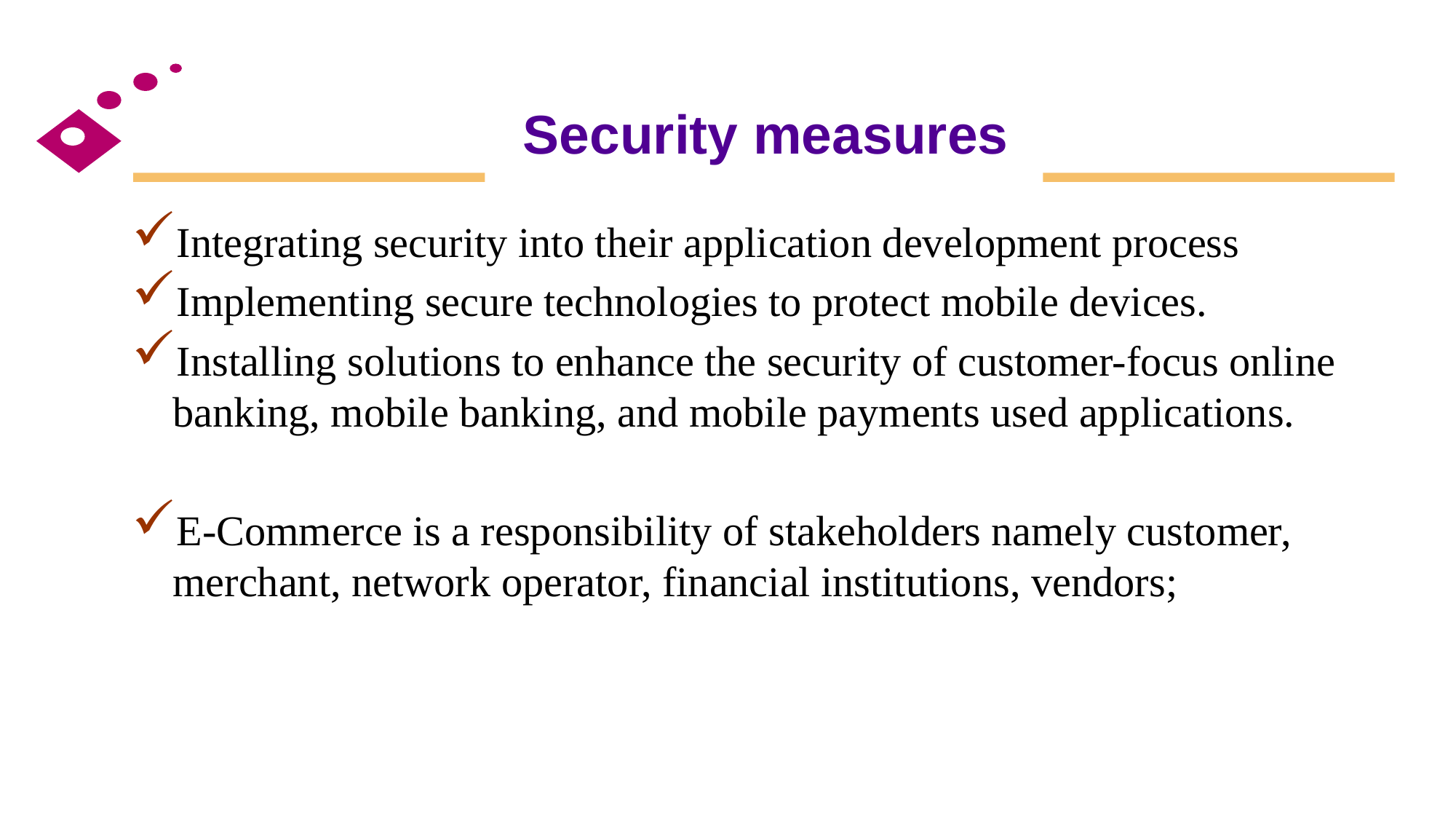

# Security measures
Integrating security into their application development process
Implementing secure technologies to protect mobile devices.
Installing solutions to enhance the security of customer-focus online banking, mobile banking, and mobile payments used applications.

E-Commerce is a responsibility of stakeholders namely customer, merchant, network operator, financial institutions, vendors;